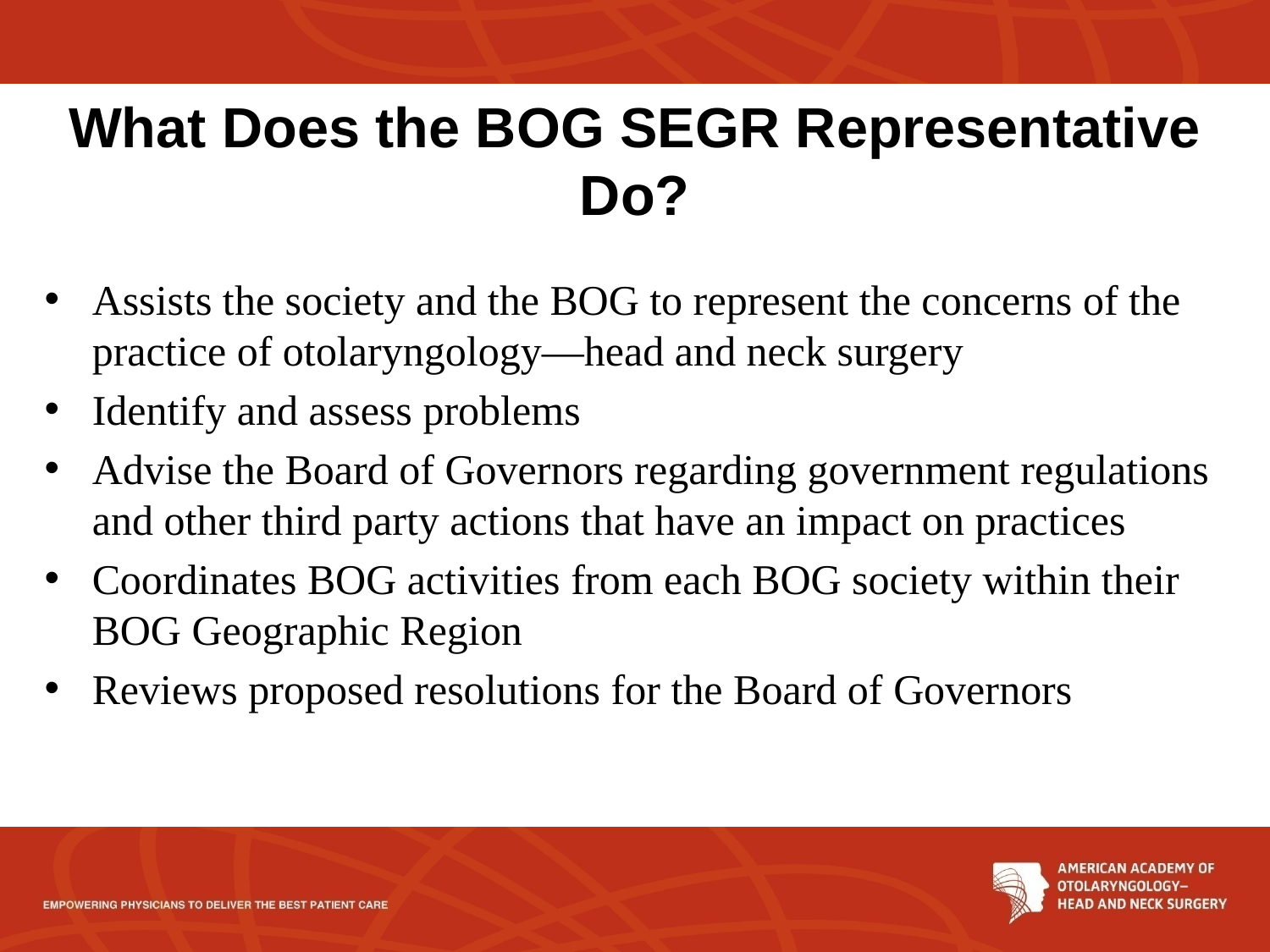

# What Does the BOG SEGR Representative Do?

Assists the society and the BOG to represent the concerns of the practice of otolaryngology—head and neck surgery
Identify and assess problems
Advise the Board of Governors regarding government regulations and other third party actions that have an impact on practices
Coordinates BOG activities from each BOG society within their BOG Geographic Region
Reviews proposed resolutions for the Board of Governors